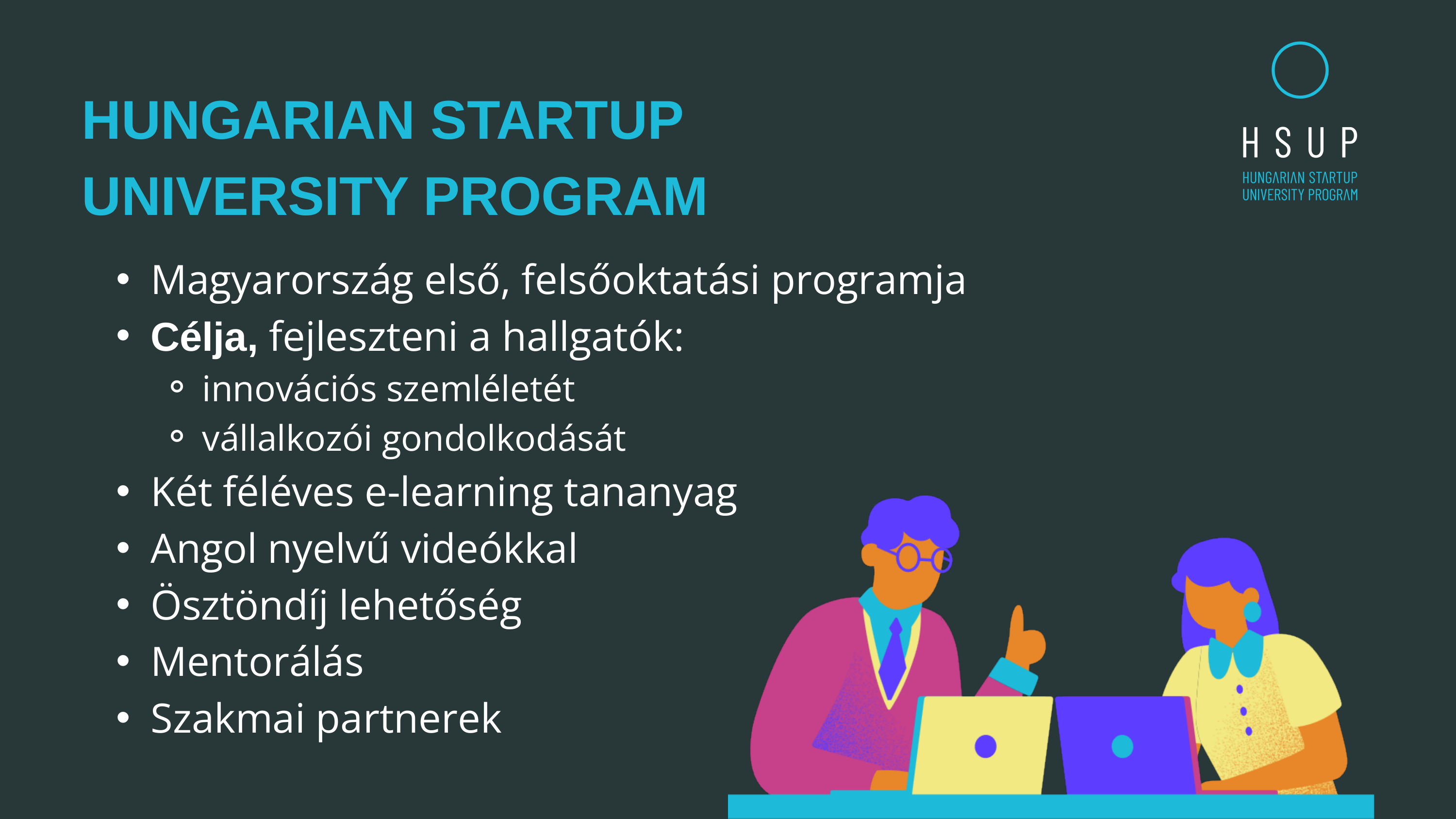

HUNGARIAN STARTUP UNIVERSITY PROGRAM
Magyarország első, felsőoktatási programja
Célja, fejleszteni a hallgatók:
innovációs szemléletét
vállalkozói gondolkodását
Két féléves e-learning tananyag
Angol nyelvű videókkal
Ösztöndíj lehetőség
Mentorálás
Szakmai partnerek